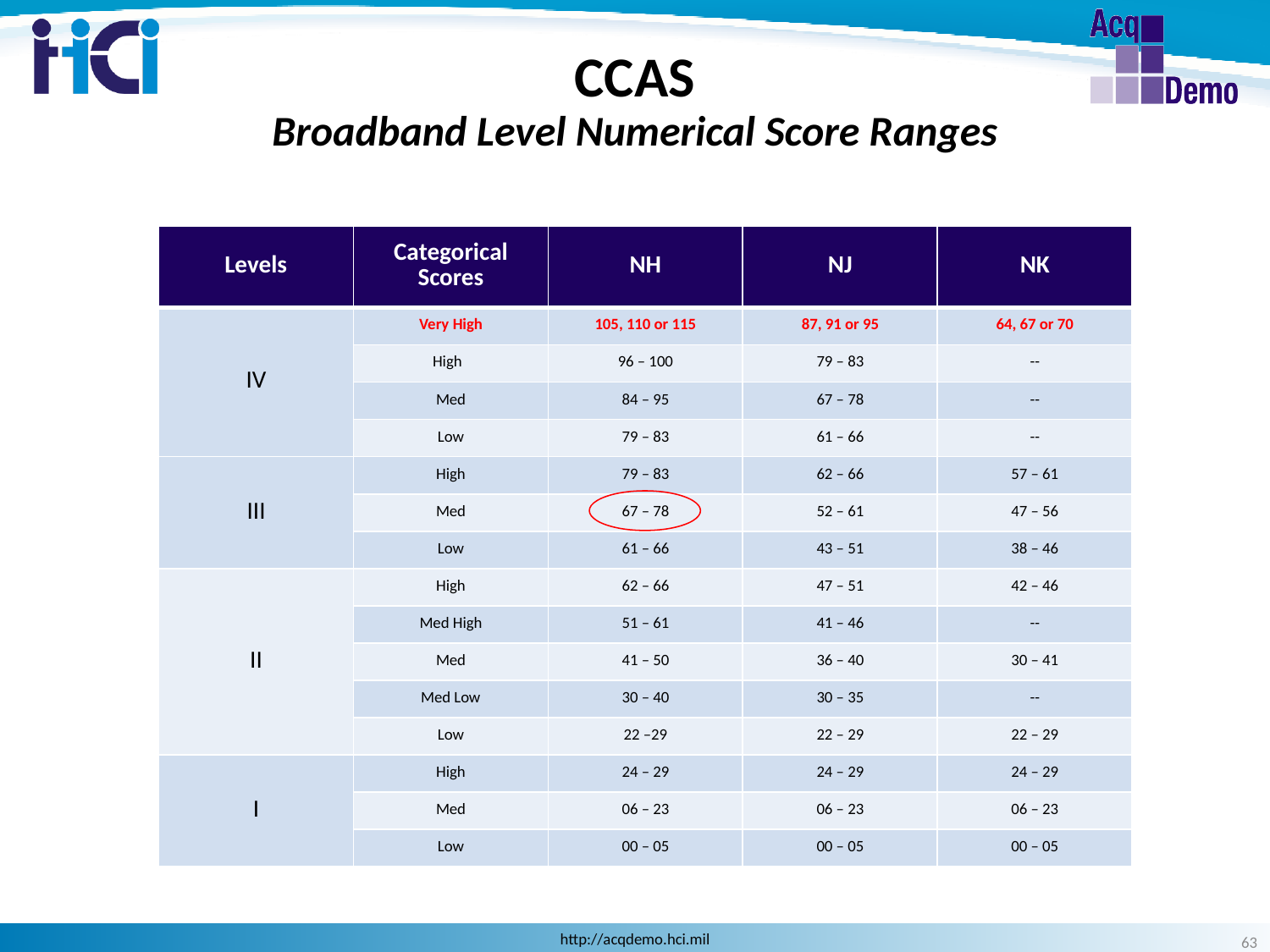

CCAS
Broadband Level Numerical Score Ranges
| Levels | Categorical Scores | NH | NJ | NK |
| --- | --- | --- | --- | --- |
| IV | Very High | 105, 110 or 115 | 87, 91 or 95 | 64, 67 or 70 |
|  | High | 96 – 100 | 79 – 83 | -- |
|  | Med | 84 – 95 | 67 – 78 | -- |
|  | Low | 79 – 83 | 61 – 66 | -- |
| III | High | 79 – 83 | 62 – 66 | 57 – 61 |
|  | Med | 67 – 78 | 52 – 61 | 47 – 56 |
|  | Low | 61 – 66 | 43 – 51 | 38 – 46 |
| II | High | 62 – 66 | 47 – 51 | 42 – 46 |
|  | Med High | 51 – 61 | 41 – 46 | -- |
|  | Med | 41 – 50 | 36 – 40 | 30 – 41 |
|  | Med Low | 30 – 40 | 30 – 35 | -- |
|  | Low | 22 –29 | 22 – 29 | 22 – 29 |
| I | High | 24 – 29 | 24 – 29 | 24 – 29 |
|  | Med | 06 – 23 | 06 – 23 | 06 – 23 |
|  | Low | 00 – 05 | 00 – 05 | 00 – 05 |

63